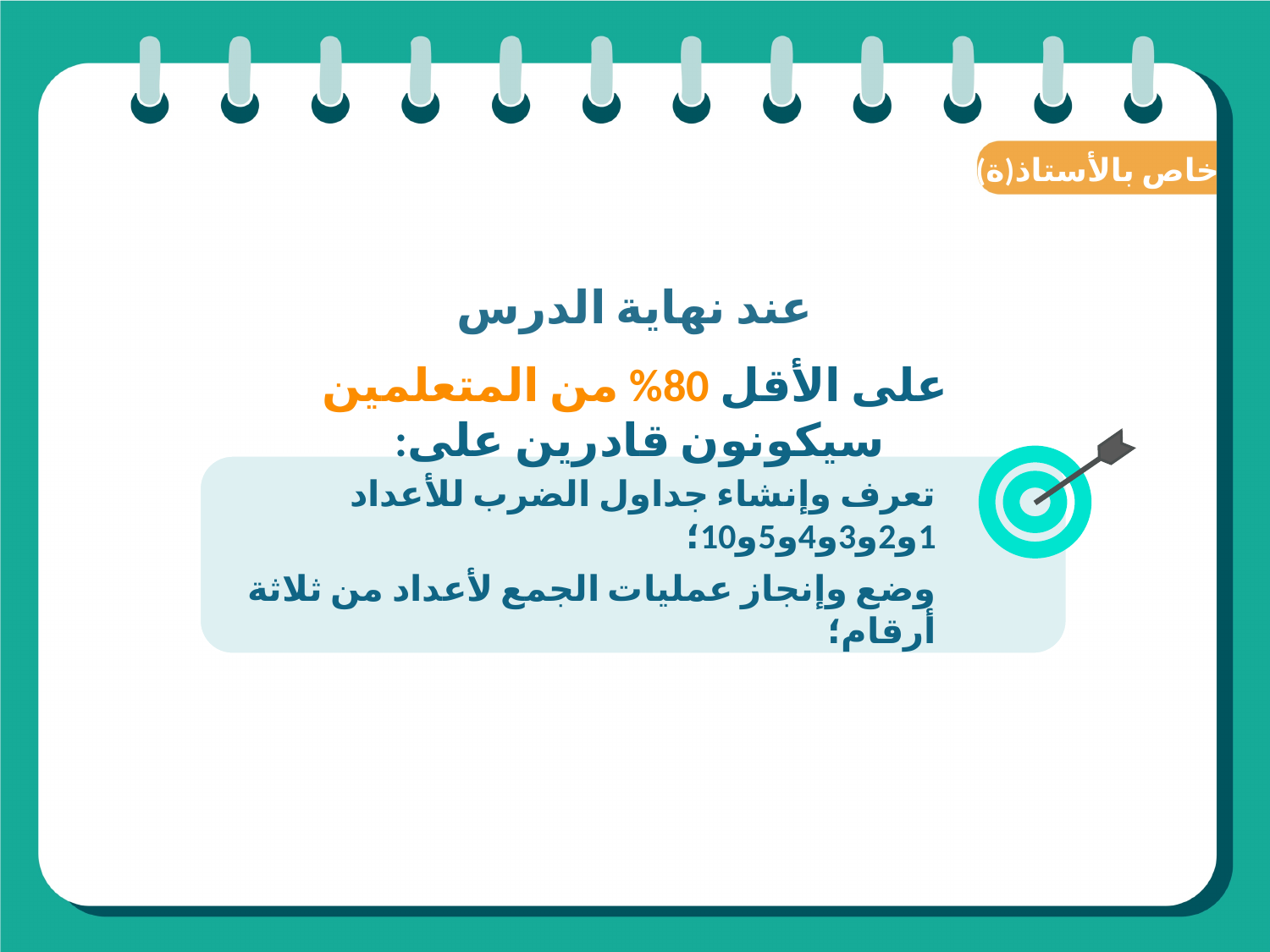

(ة)خاص بالأستاذ
عند نهاية الدرس
على الأقل 80% من المتعلمين سيكونون قادرين على:

تعرف وإنشاء جداول الضرب للأعداد 1و2و3و4و5و10؛
وضع وإنجاز عمليات الجمع لأعداد من ثلاثة أرقام؛